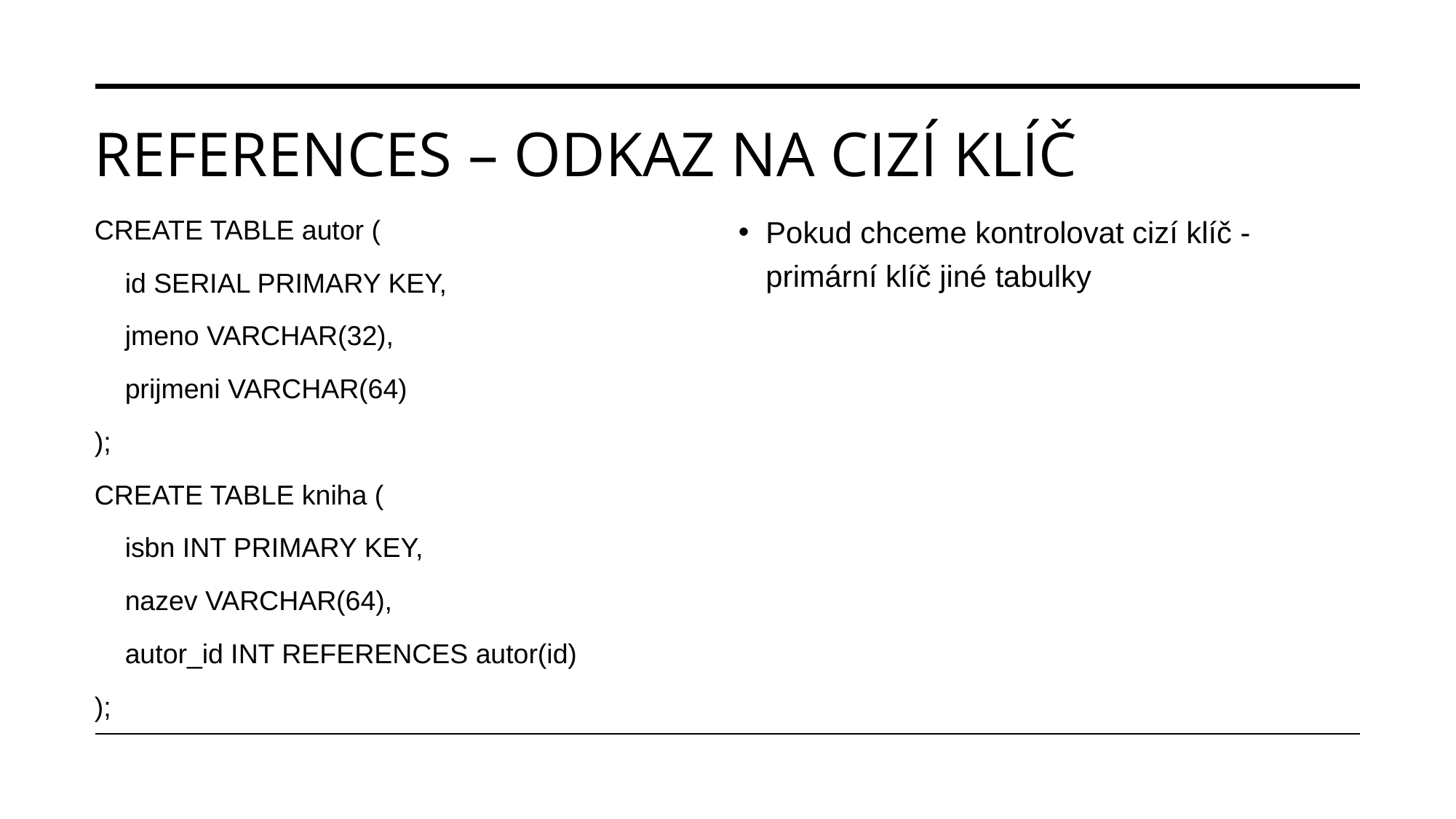

# REFERENCES – ODKAZ NA CIZÍ KLÍČ
CREATE TABLE autor (
    id SERIAL PRIMARY KEY,
    jmeno VARCHAR(32),
    prijmeni VARCHAR(64)
);
CREATE TABLE kniha (
    isbn INT PRIMARY KEY,
    nazev VARCHAR(64),
    autor_id INT REFERENCES autor(id)
);
Pokud chceme kontrolovat cizí klíč -  primární klíč jiné tabulky